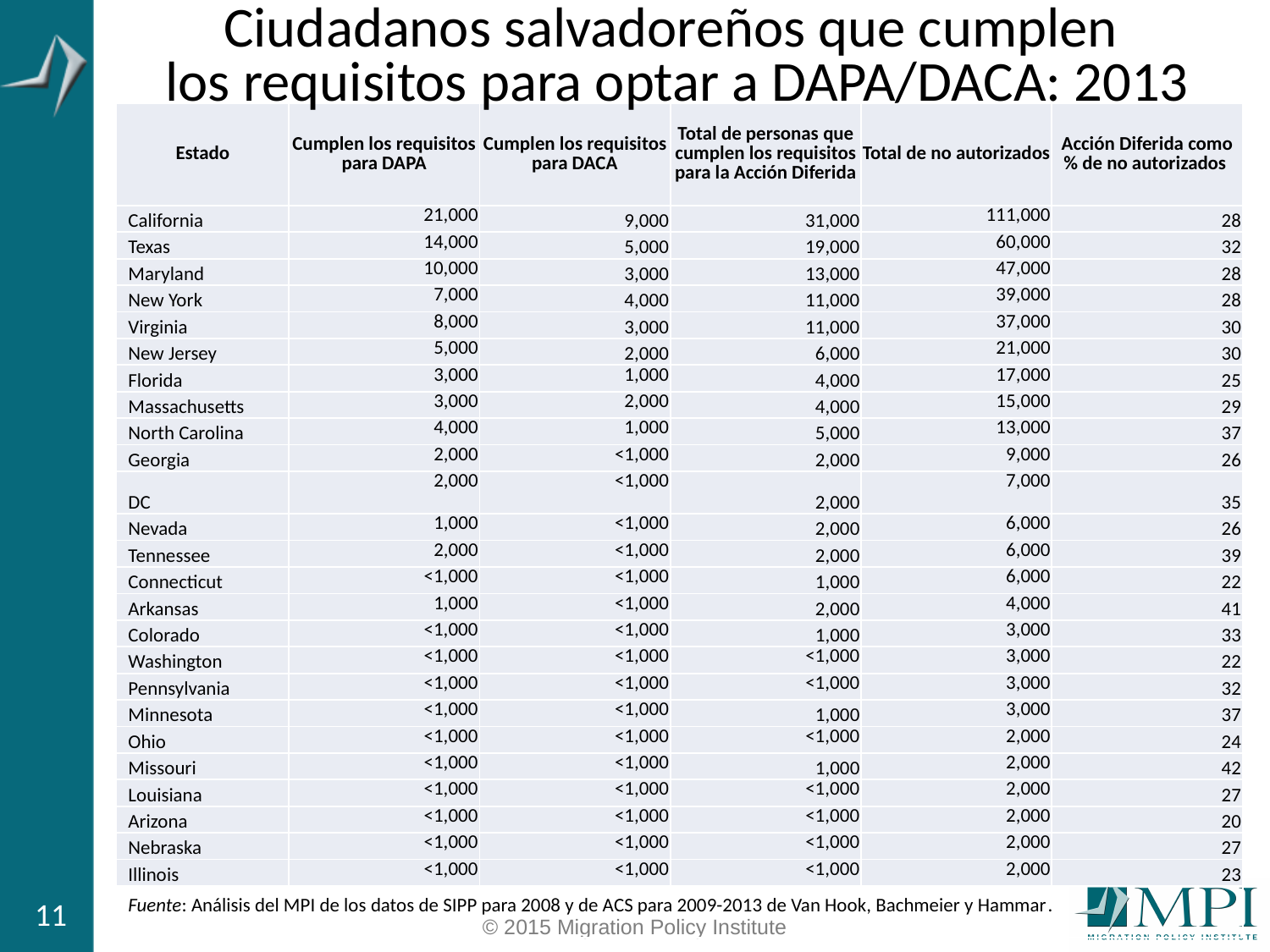

# Ciudadanos salvadoreños que cumplen los requisitos para optar a DAPA/DACA: 2013
| Estado | Cumplen los requisitos para DAPA | Cumplen los requisitos para DACA | Total de personas que cumplen los requisitos para la Acción Diferida | Total de no autorizados | Acción Diferida como % de no autorizados |
| --- | --- | --- | --- | --- | --- |
| California | 21,000 | 9,000 | 31,000 | 111,000 | 28 |
| Texas | 14,000 | 5,000 | 19,000 | 60,000 | 32 |
| Maryland | 10,000 | 3,000 | 13,000 | 47,000 | 28 |
| New York | 7,000 | 4,000 | 11,000 | 39,000 | 28 |
| Virginia | 8,000 | 3,000 | 11,000 | 37,000 | 30 |
| New Jersey | 5,000 | 2,000 | 6,000 | 21,000 | 30 |
| Florida | 3,000 | 1,000 | 4,000 | 17,000 | 25 |
| Massachusetts | 3,000 | 2,000 | 4,000 | 15,000 | 29 |
| North Carolina | 4,000 | 1,000 | 5,000 | 13,000 | 37 |
| Georgia | 2,000 | <1,000 | 2,000 | 9,000 | 26 |
| DC | 2,000 | <1,000 | 2,000 | 7,000 | 35 |
| Nevada | 1,000 | <1,000 | 2,000 | 6,000 | 26 |
| Tennessee | 2,000 | <1,000 | 2,000 | 6,000 | 39 |
| Connecticut | <1,000 | <1,000 | 1,000 | 6,000 | 22 |
| Arkansas | 1,000 | <1,000 | 2,000 | 4,000 | 41 |
| Colorado | <1,000 | <1,000 | 1,000 | 3,000 | 33 |
| Washington | <1,000 | <1,000 | <1,000 | 3,000 | 22 |
| Pennsylvania | <1,000 | <1,000 | <1,000 | 3,000 | 32 |
| Minnesota | <1,000 | <1,000 | 1,000 | 3,000 | 37 |
| Ohio | <1,000 | <1,000 | <1,000 | 2,000 | 24 |
| Missouri | <1,000 | <1,000 | 1,000 | 2,000 | 42 |
| Louisiana | <1,000 | <1,000 | <1,000 | 2,000 | 27 |
| Arizona | <1,000 | <1,000 | <1,000 | 2,000 | 20 |
| Nebraska | <1,000 | <1,000 | <1,000 | 2,000 | 27 |
| Illinois | <1,000 | <1,000 | <1,000 | 2,000 | 23 |
| Fuente: Análisis del MPI de los datos de SIPP para 2008 y de ACS para 2009-2013 de Van Hook, Bachmeier y Hammar. |  |  |  |  |  |
11
© 2015 Migration Policy Institute